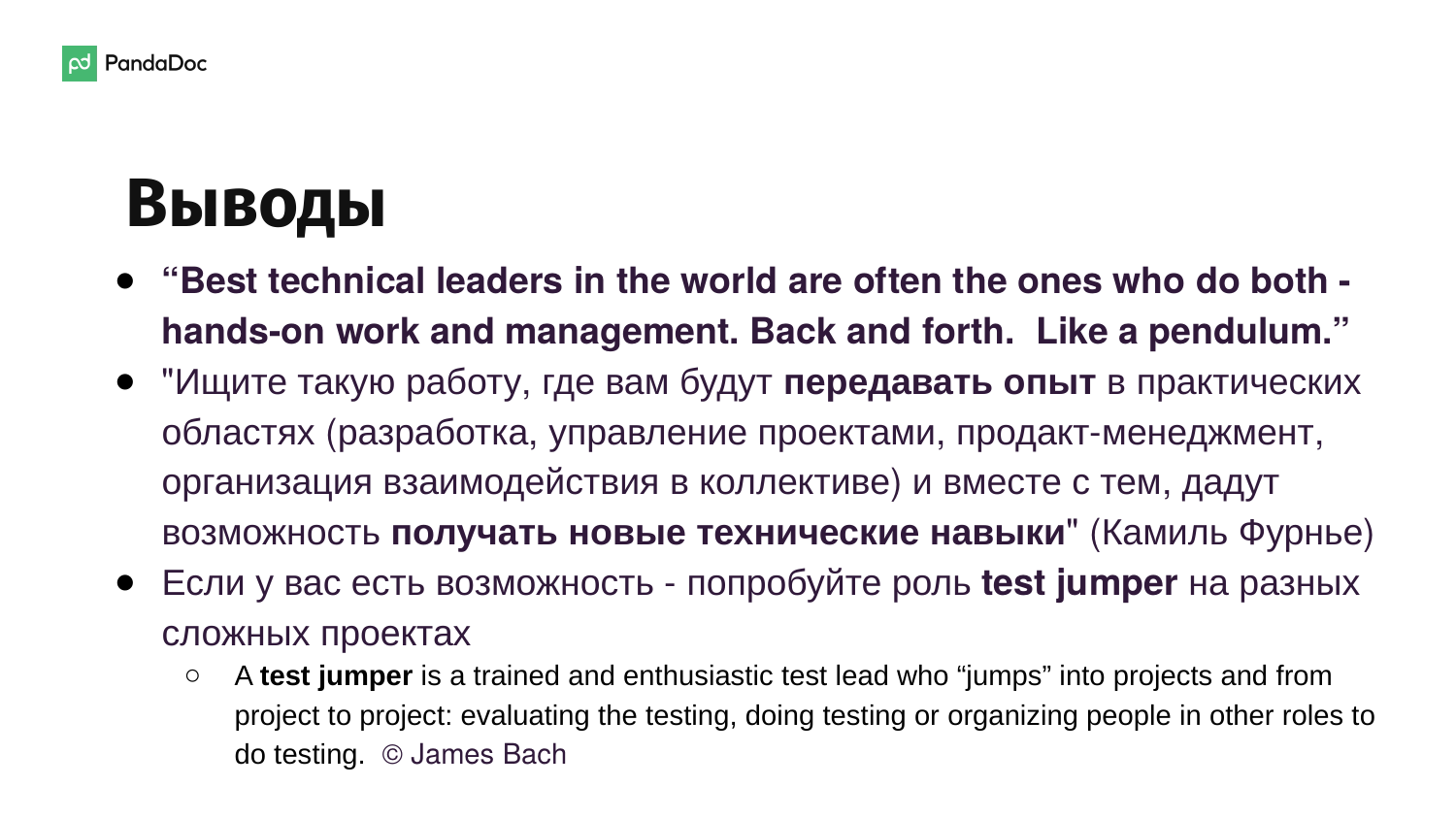

# Выводы
“Best technical leaders in the world are often the ones who do both - hands-on work and management. Back and forth.  Like a pendulum.”
"Ищите такую работу, где вам будут передавать опыт в практических областях (разработка, управление проектами, продакт-менеджмент, организация взаимодействия в коллективе) и вместе с тем, дадут возможность получать новые технические навыки" (Камиль Фурнье)
Если у вас есть возможность - попробуйте роль test jumper на разных сложных проектах
A test jumper is a trained and enthusiastic test lead who “jumps” into projects and from project to project: evaluating the testing, doing testing or organizing people in other roles to do testing.  © James Bach